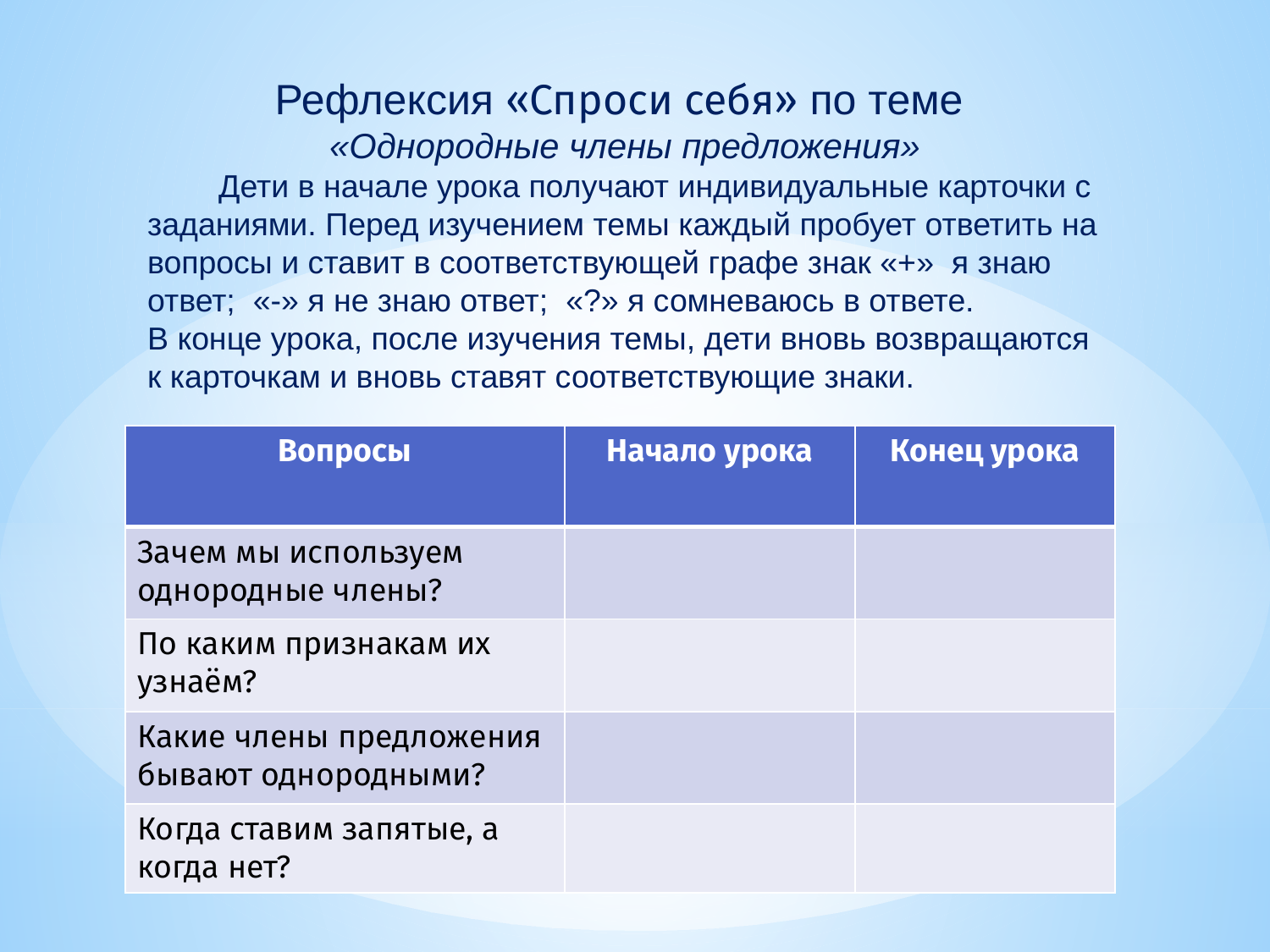

Рефлексия «Спроси себя» по теме
«Однородные члены предложения»
        Дети в начале урока получают индивидуальные карточки с заданиями. Перед изучением темы каждый пробует ответить на вопросы и ставит в соответствующей графе знак «+»  я знаю ответ;  «-» я не знаю ответ;  «?» я сомневаюсь в ответе.
В конце урока, после изучения темы, дети вновь возвращаются к карточкам и вновь ставят соответствующие знаки.

| Вопросы | Начало урока | Конец урока |
| --- | --- | --- |
| Зачем мы используем однородные члены? |  |  |
| По каким признакам их узнаём? |  |  |
| Какие члены предложения бывают однородными? |  |  |
| Когда ставим запятые, а когда нет? |  |  |